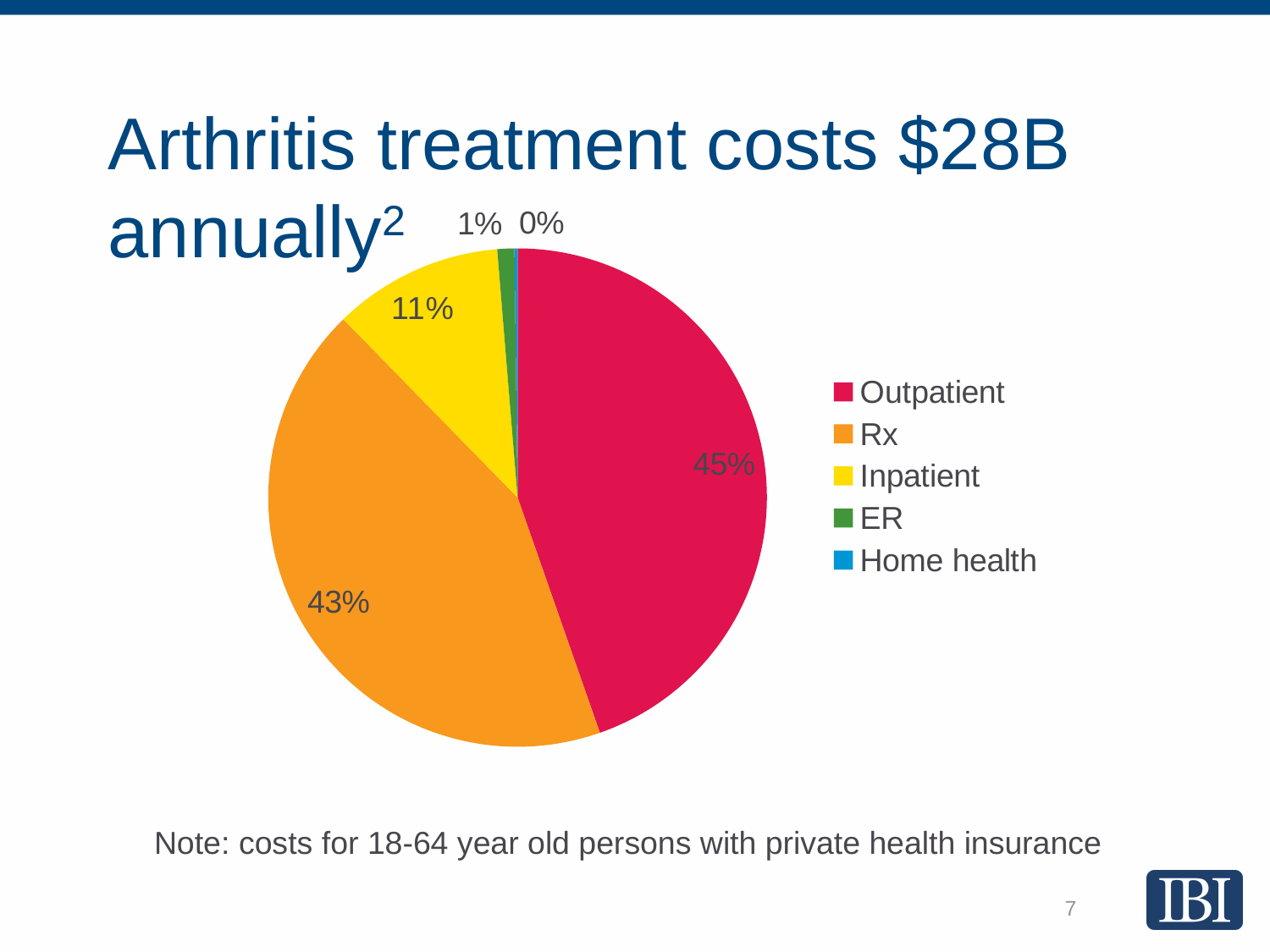

# Arthritis treatment costs $28B annually2

### Chart

| Category | Sales |
|---|---|
| Outpatient | 12544.476980000001 |
| Rx | 12094.4509 |
| Inpatient | 3093.9293000000002 |
| ER | 309.39293 |
| Home health | 56.253260000000004 |
Note: costs for 18-64 year old persons with private health insurance